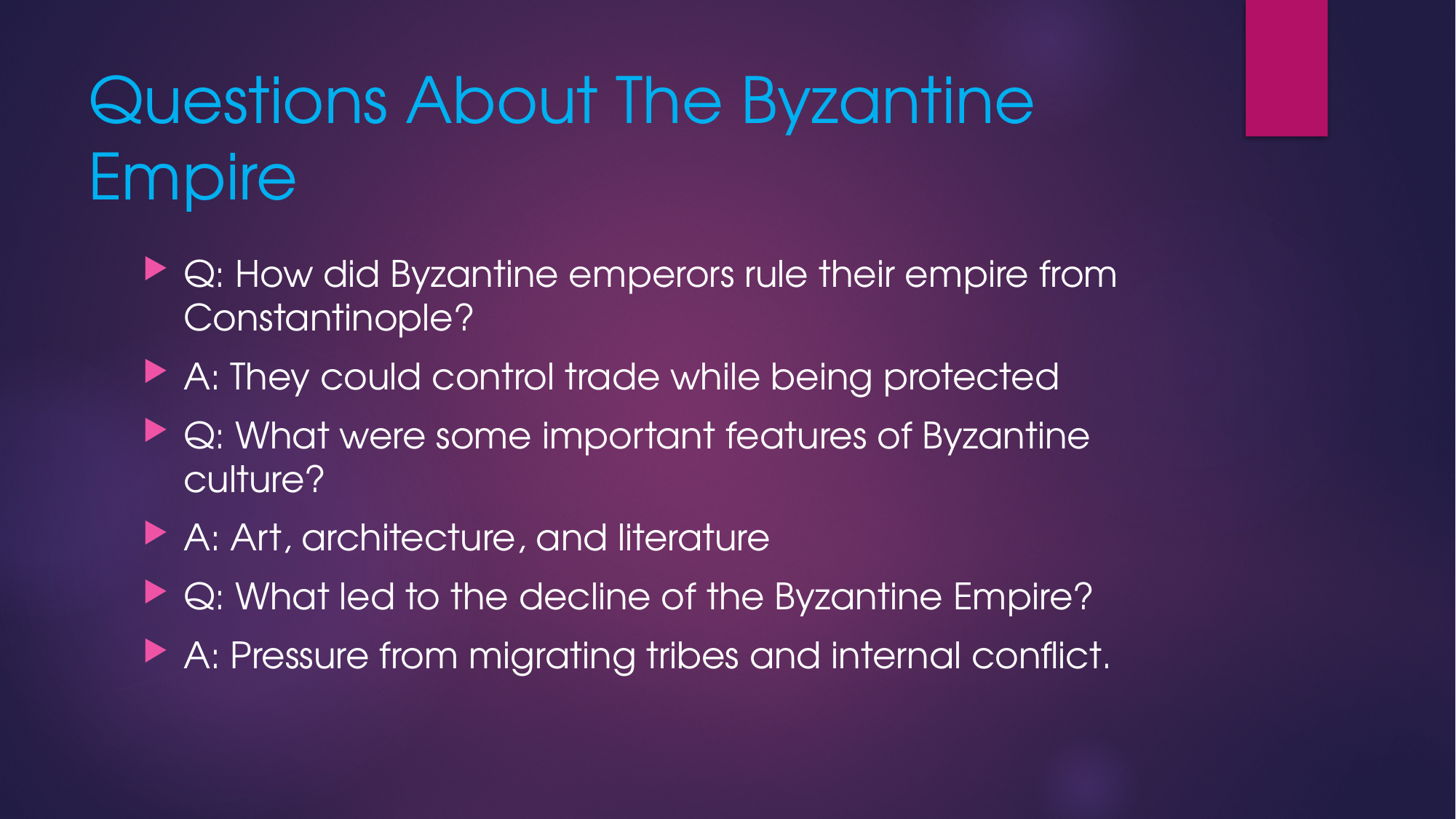

# Questions About The Byzantine Empire
Q: How did Byzantine emperors rule their empire from Constantinople?
A: They could control trade while being protected
Q: What were some important features of Byzantine culture?
A: Art, architecture, and literature
Q: What led to the decline of the Byzantine Empire?
A: Pressure from migrating tribes and internal conflict.